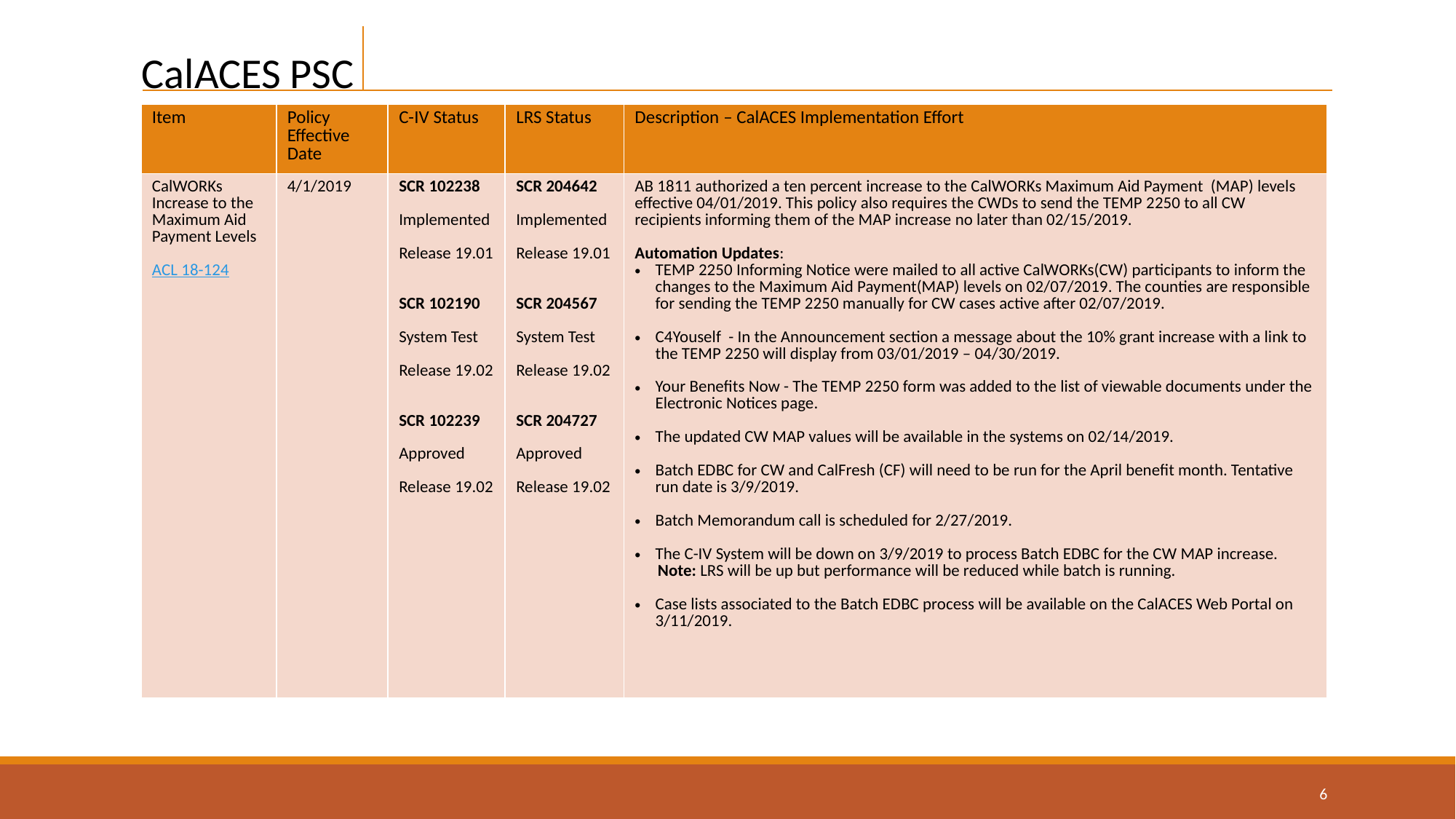

| Item | Policy Effective Date | C-IV Status | LRS Status | Description – CalACES Implementation Effort |
| --- | --- | --- | --- | --- |
| CalWORKs Increase to the Maximum Aid Payment Levels ACL 18-124 | 4/1/2019 | SCR 102238 Implemented Release 19.01 SCR 102190 System Test Release 19.02 SCR 102239 Approved Release 19.02 | SCR 204642 Implemented Release 19.01 SCR 204567 System Test Release 19.02 SCR 204727 Approved Release 19.02 | AB 1811 authorized a ten percent increase to the CalWORKs Maximum Aid Payment (MAP) levels effective 04/01/2019. This policy also requires the CWDs to send the TEMP 2250 to all CW recipients informing them of the MAP increase no later than 02/15/2019. Automation Updates: TEMP 2250 Informing Notice were mailed to all active CalWORKs(CW) participants to inform the changes to the Maximum Aid Payment(MAP) levels on 02/07/2019. The counties are responsible for sending the TEMP 2250 manually for CW cases active after 02/07/2019. C4Youself - In the Announcement section a message about the 10% grant increase with a link to the TEMP 2250 will display from 03/01/2019 – 04/30/2019. Your Benefits Now - The TEMP 2250 form was added to the list of viewable documents under the Electronic Notices page. The updated CW MAP values will be available in the systems on 02/14/2019. Batch EDBC for CW and CalFresh (CF) will need to be run for the April benefit month. Tentative run date is 3/9/2019. Batch Memorandum call is scheduled for 2/27/2019. The C-IV System will be down on 3/9/2019 to process Batch EDBC for the CW MAP increase. Note: LRS will be up but performance will be reduced while batch is running. Case lists associated to the Batch EDBC process will be available on the CalACES Web Portal on 3/11/2019. |
6